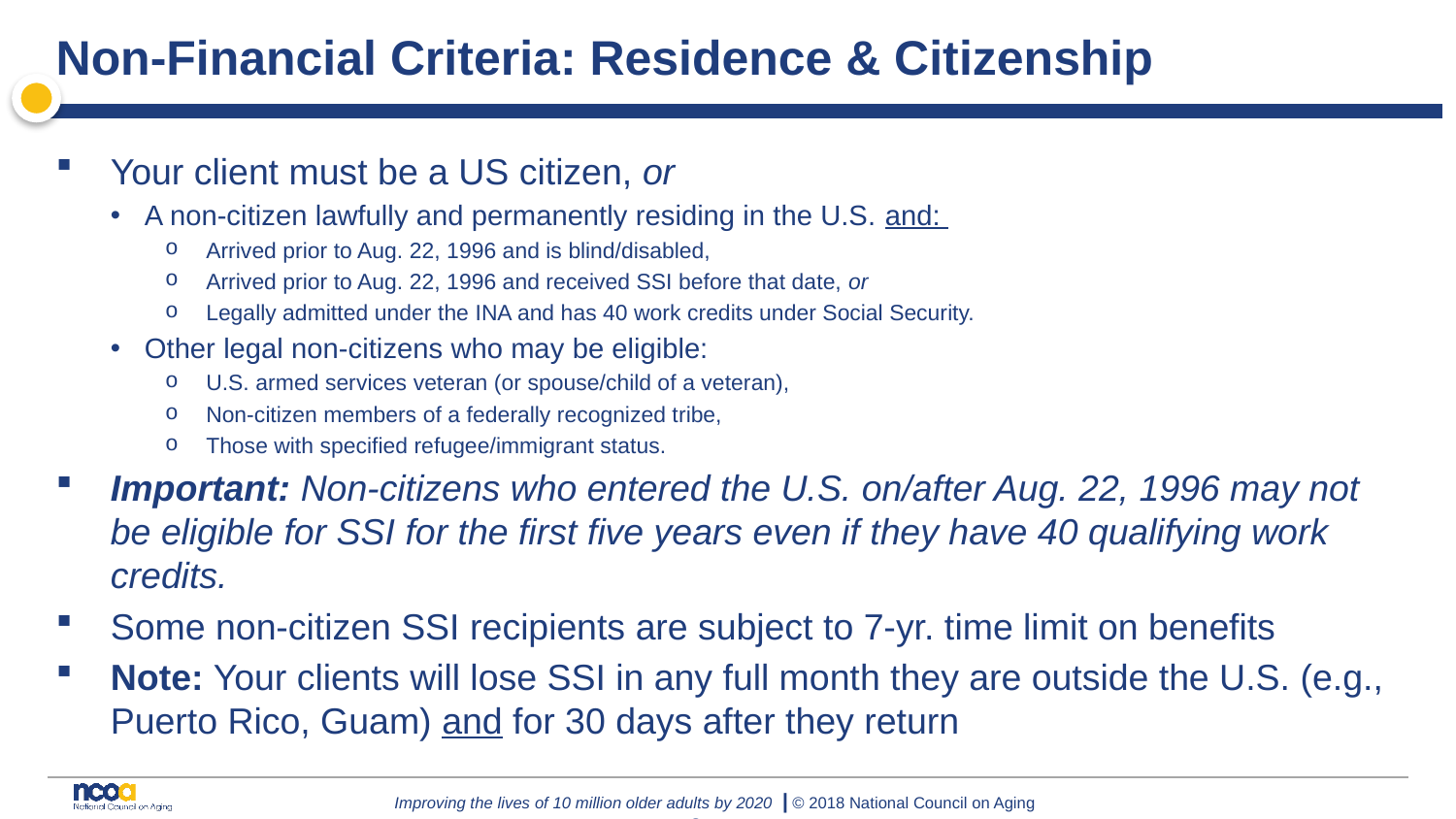

# Non-Financial Criteria: Residence & Citizenship
Your client must be a US citizen, or
A non-citizen lawfully and permanently residing in the U.S. and:
Arrived prior to Aug. 22, 1996 and is blind/disabled,
Arrived prior to Aug. 22, 1996 and received SSI before that date, or
Legally admitted under the INA and has 40 work credits under Social Security.
Other legal non-citizens who may be eligible:
U.S. armed services veteran (or spouse/child of a veteran),
Non-citizen members of a federally recognized tribe,
Those with specified refugee/immigrant status.
Important: Non-citizens who entered the U.S. on/after Aug. 22, 1996 may not be eligible for SSI for the first five years even if they have 40 qualifying work credits.
Some non-citizen SSI recipients are subject to 7-yr. time limit on benefits
Note: Your clients will lose SSI in any full month they are outside the U.S. (e.g., Puerto Rico, Guam) and for 30 days after they return